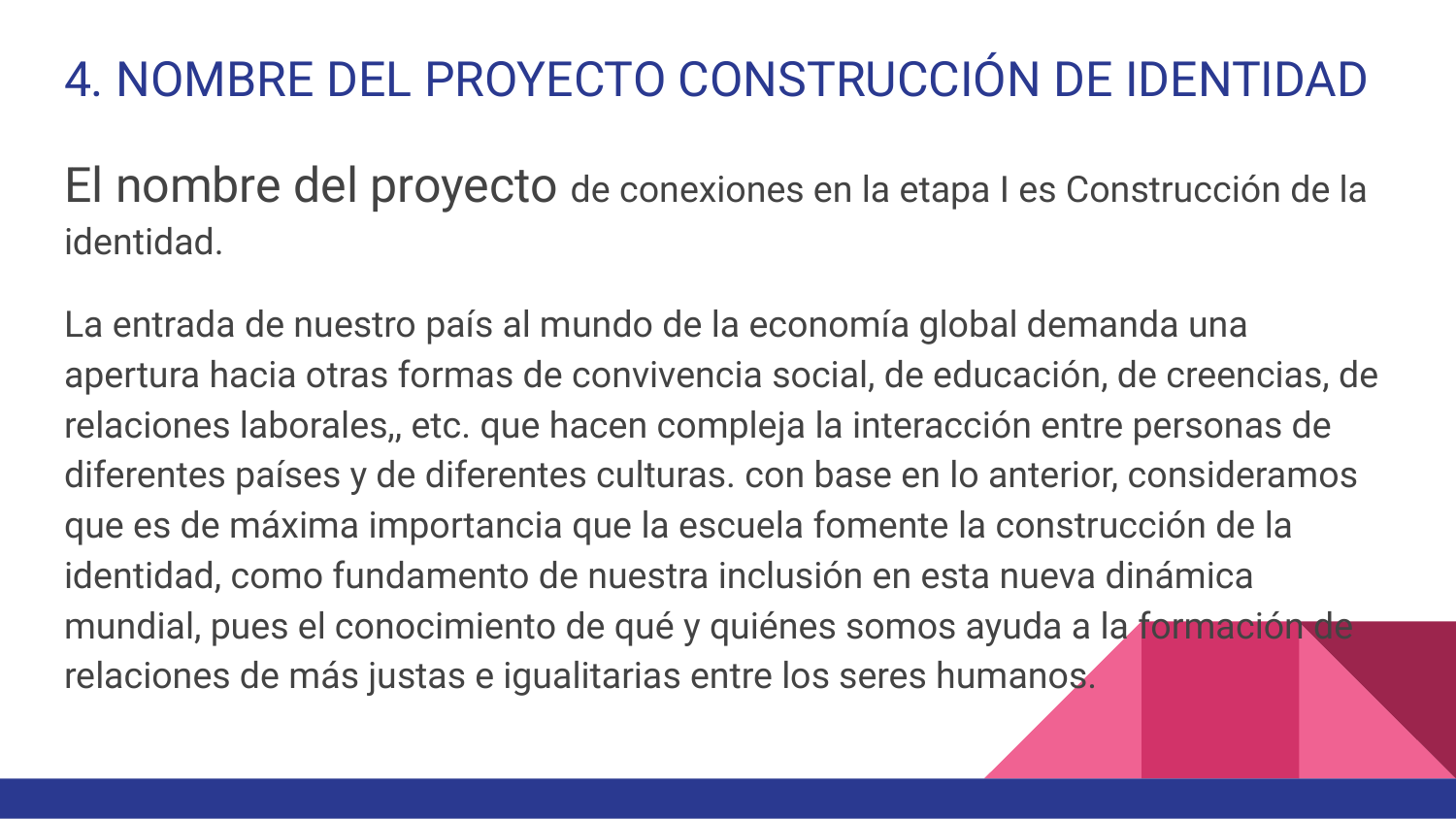

# 4. NOMBRE DEL PROYECTO CONSTRUCCIÓN DE IDENTIDAD
El nombre del proyecto de conexiones en la etapa I es Construcción de la identidad.
La entrada de nuestro país al mundo de la economía global demanda una apertura hacia otras formas de convivencia social, de educación, de creencias, de relaciones laborales,, etc. que hacen compleja la interacción entre personas de diferentes países y de diferentes culturas. con base en lo anterior, consideramos que es de máxima importancia que la escuela fomente la construcción de la identidad, como fundamento de nuestra inclusión en esta nueva dinámica mundial, pues el conocimiento de qué y quiénes somos ayuda a la formación de relaciones de más justas e igualitarias entre los seres humanos.